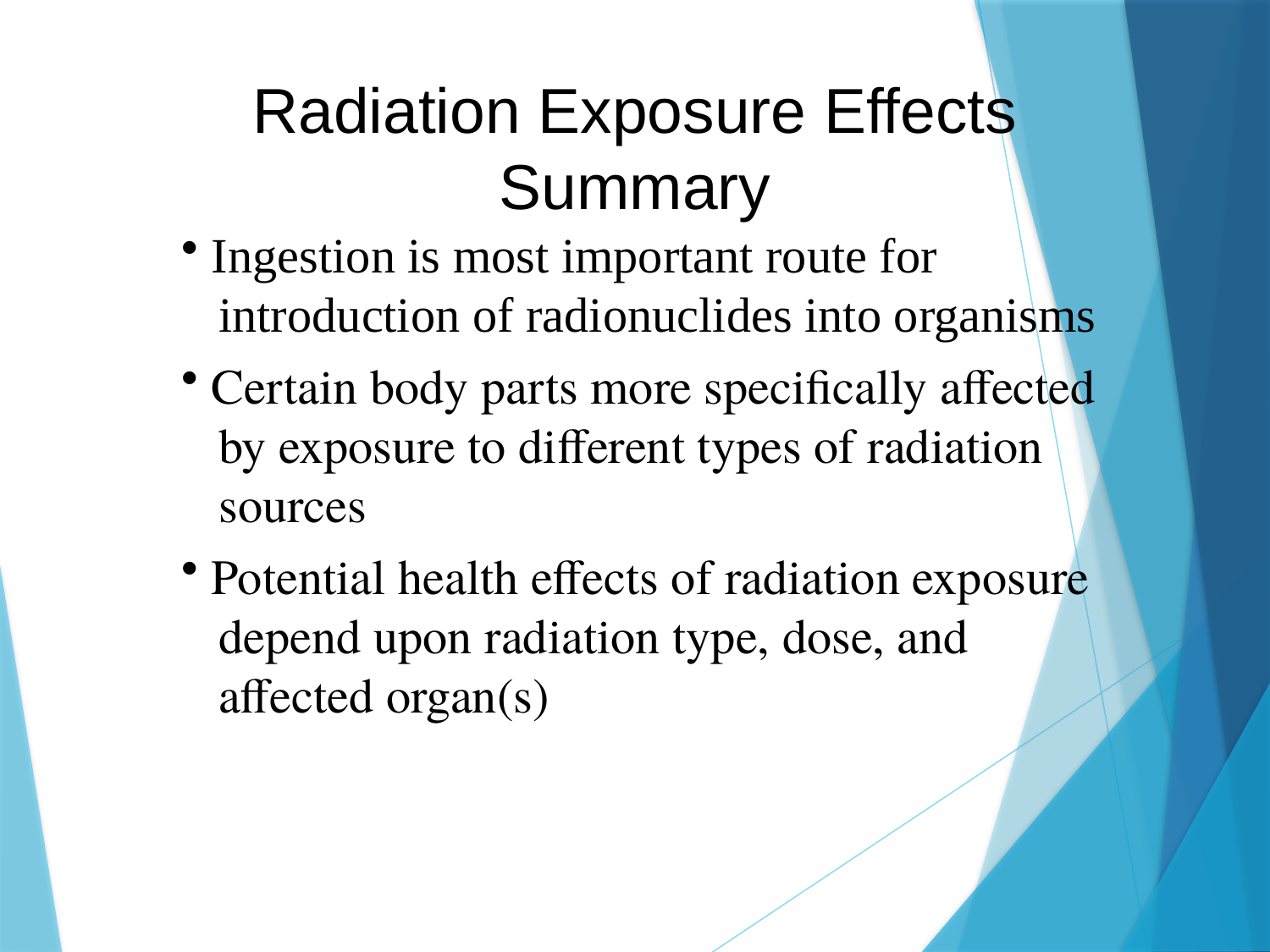

# Radiation Exposure Effects Summary
 Ingestion is most important route for
   introduction of radionuclides into organisms
 Certain body parts more specifically affected
   by exposure to different types of radiation
   sources
 Potential health effects of radiation exposure
   depend upon radiation type, dose, and
   affected organ(s)